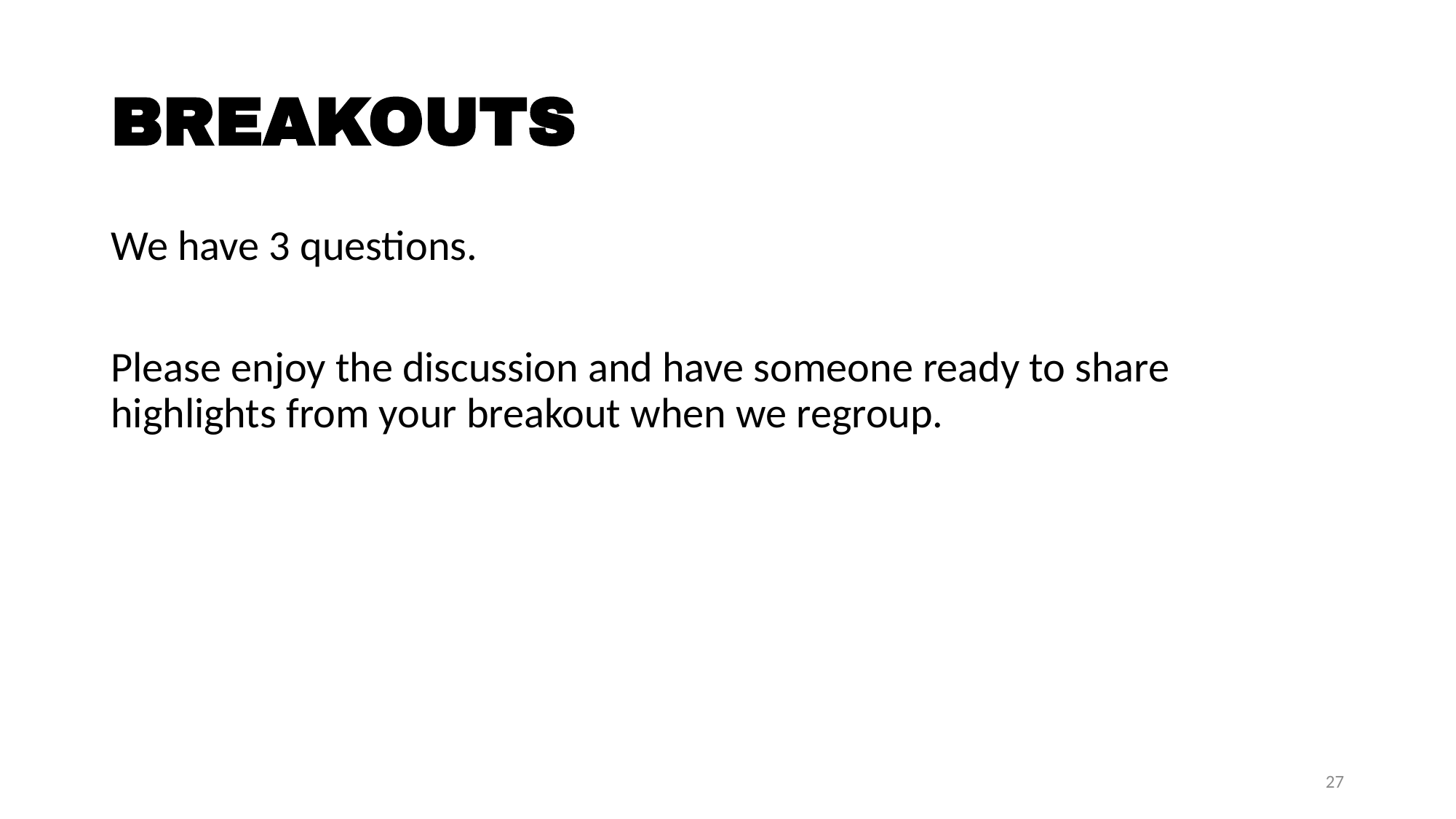

# BREAKOUTS
We have 3 questions.

Please enjoy the discussion and have someone ready to share highlights from your breakout when we regroup.

27